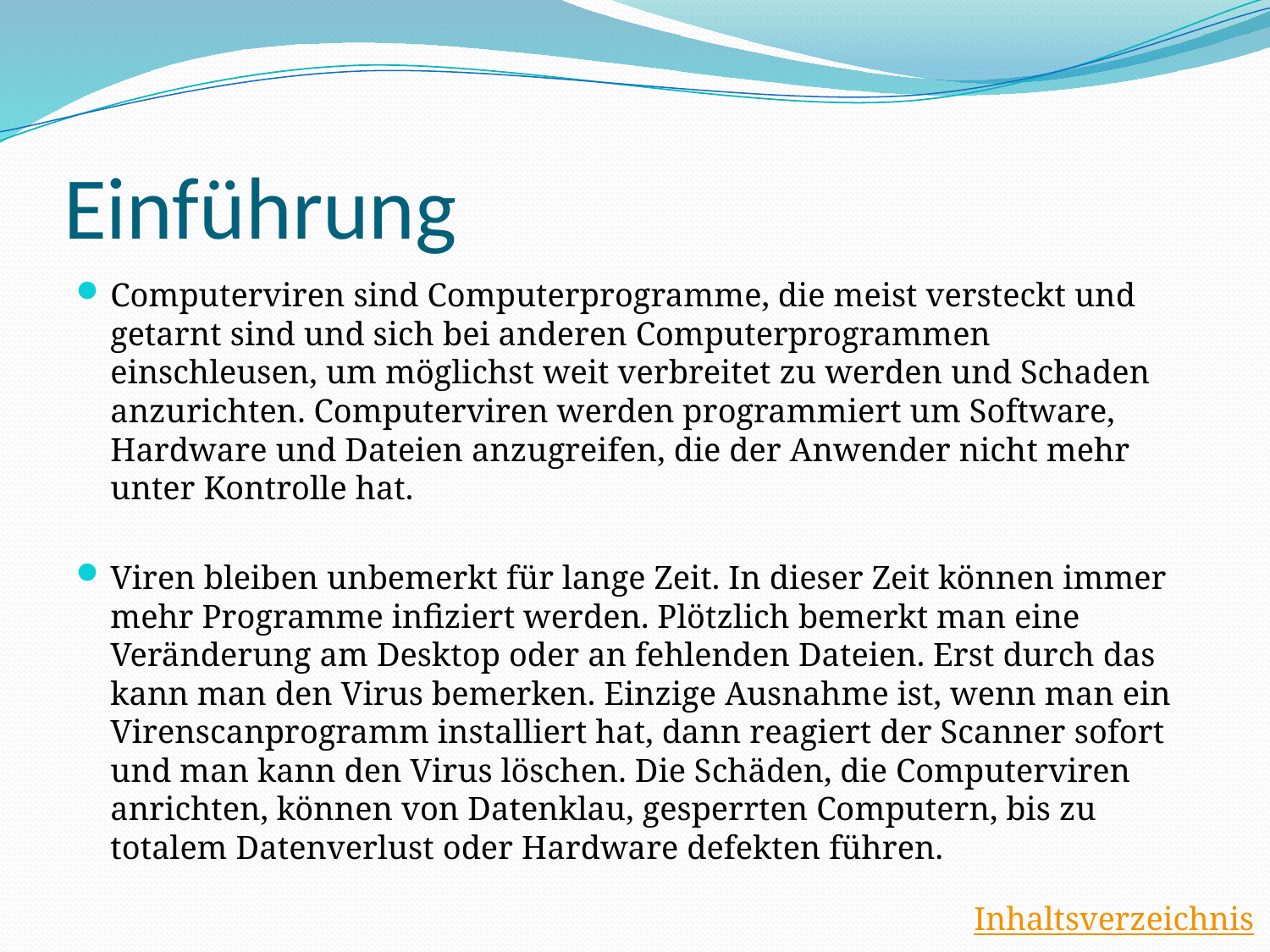

# Einführung
Computerviren sind Computerprogramme, die meist versteckt und getarnt sind und sich bei anderen Computerprogrammen einschleusen, um möglichst weit verbreitet zu werden und Schaden anzurichten. Computerviren werden programmiert um Software, Hardware und Dateien anzugreifen, die der Anwender nicht mehr unter Kontrolle hat.

Viren bleiben unbemerkt für lange Zeit. In dieser Zeit können immer mehr Programme infiziert werden. Plötzlich bemerkt man eine Veränderung am Desktop oder an fehlenden Dateien. Erst durch das kann man den Virus bemerken. Einzige Ausnahme ist, wenn man ein Virenscanprogramm installiert hat, dann reagiert der Scanner sofort und man kann den Virus löschen. Die Schäden, die Computerviren anrichten, können von Datenklau, gesperrten Computern, bis zu totalem Datenverlust oder Hardware defekten führen.
Inhaltsverzeichnis